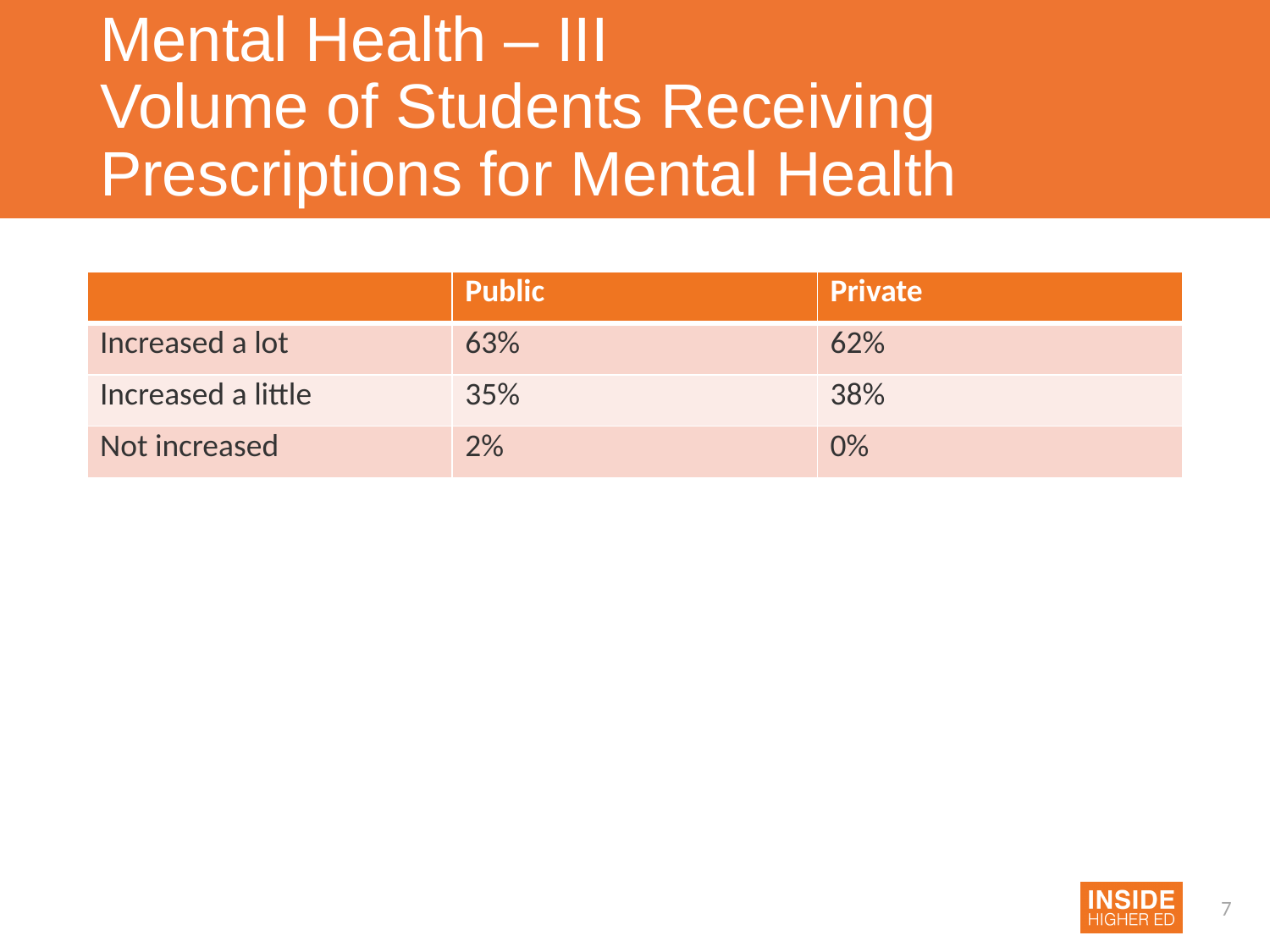

# Mental Health – III Volume of Students Receiving Prescriptions for Mental Health
|  | Public | Private |
| --- | --- | --- |
| Increased a lot | 63% | 62% |
| Increased a little | 35% | 38% |
| Not increased | 2% | 0% |